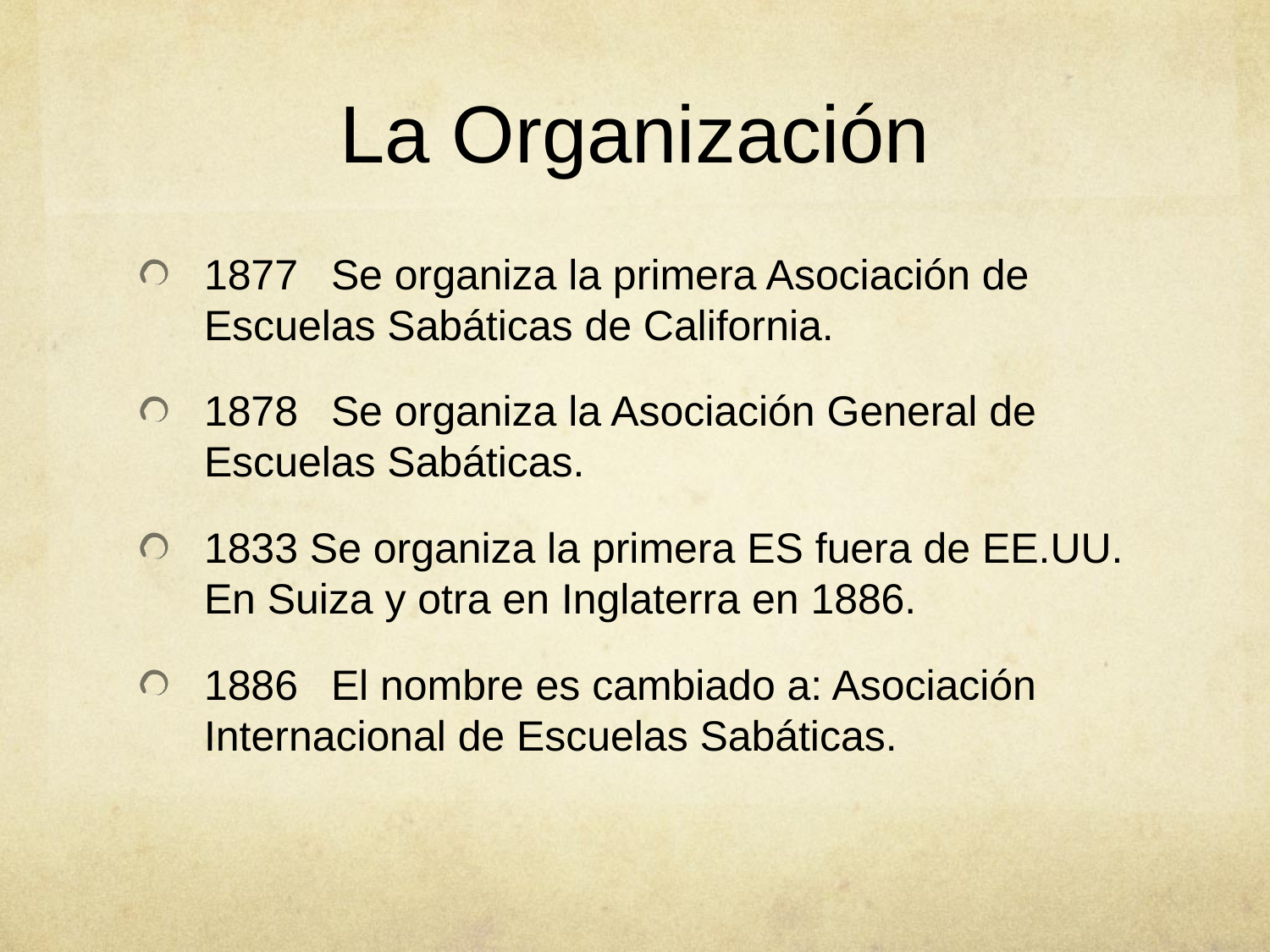

# La Organización
1877 	Se organiza la primera Asociación de Escuelas Sabáticas de California.
1878	Se organiza la Asociación General de Escuelas Sabáticas.
1833 Se organiza la primera ES fuera de EE.UU. En Suiza y otra en Inglaterra en 1886.
1886	El nombre es cambiado a: Asociación Internacional de Escuelas Sabáticas.